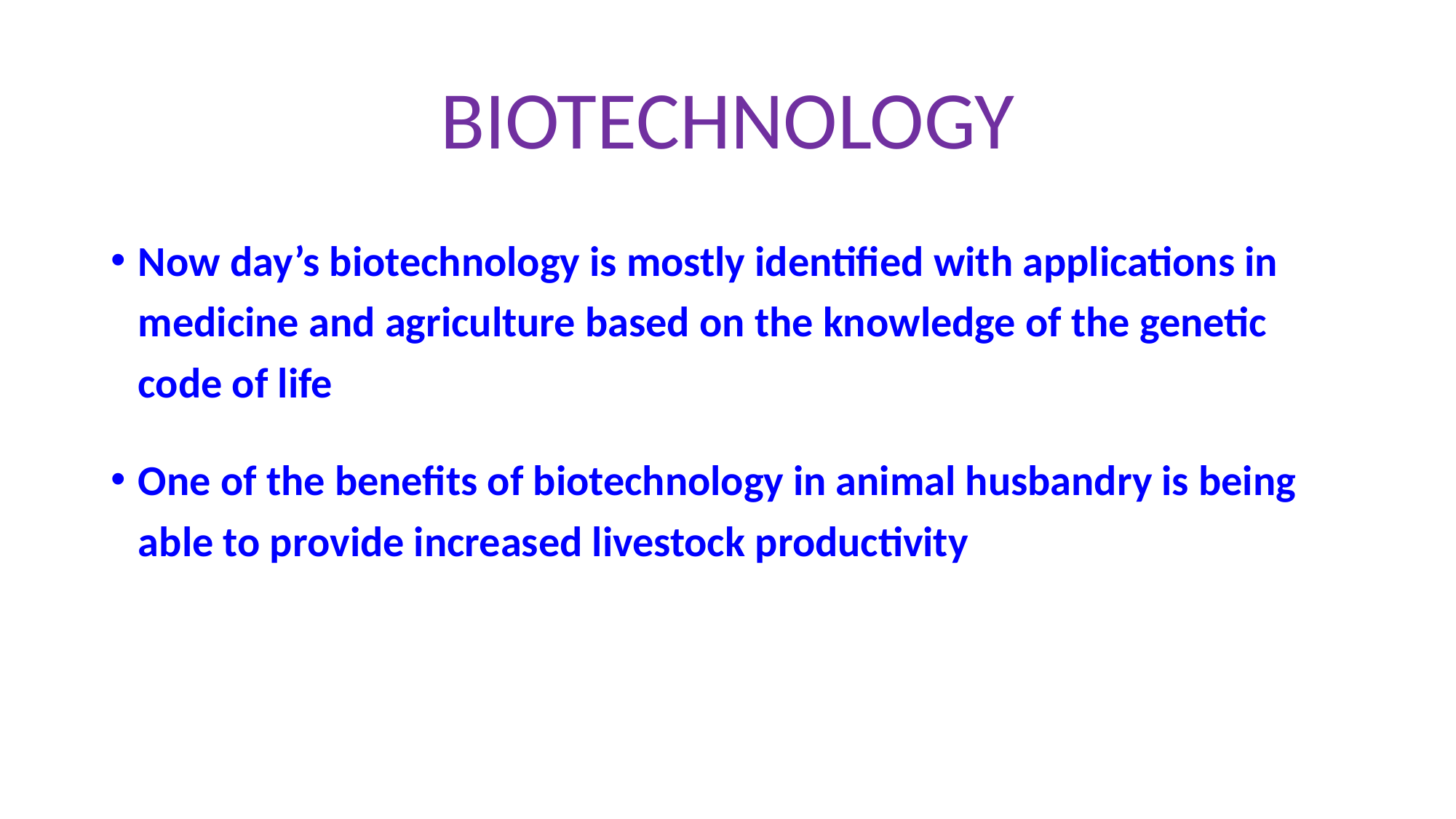

# BIOTECHNOLOGY
Now day’s biotechnology is mostly identified with applications in medicine and agriculture based on the knowledge of the genetic code of life
One of the benefits of biotechnology in animal husbandry is being able to provide increased livestock productivity